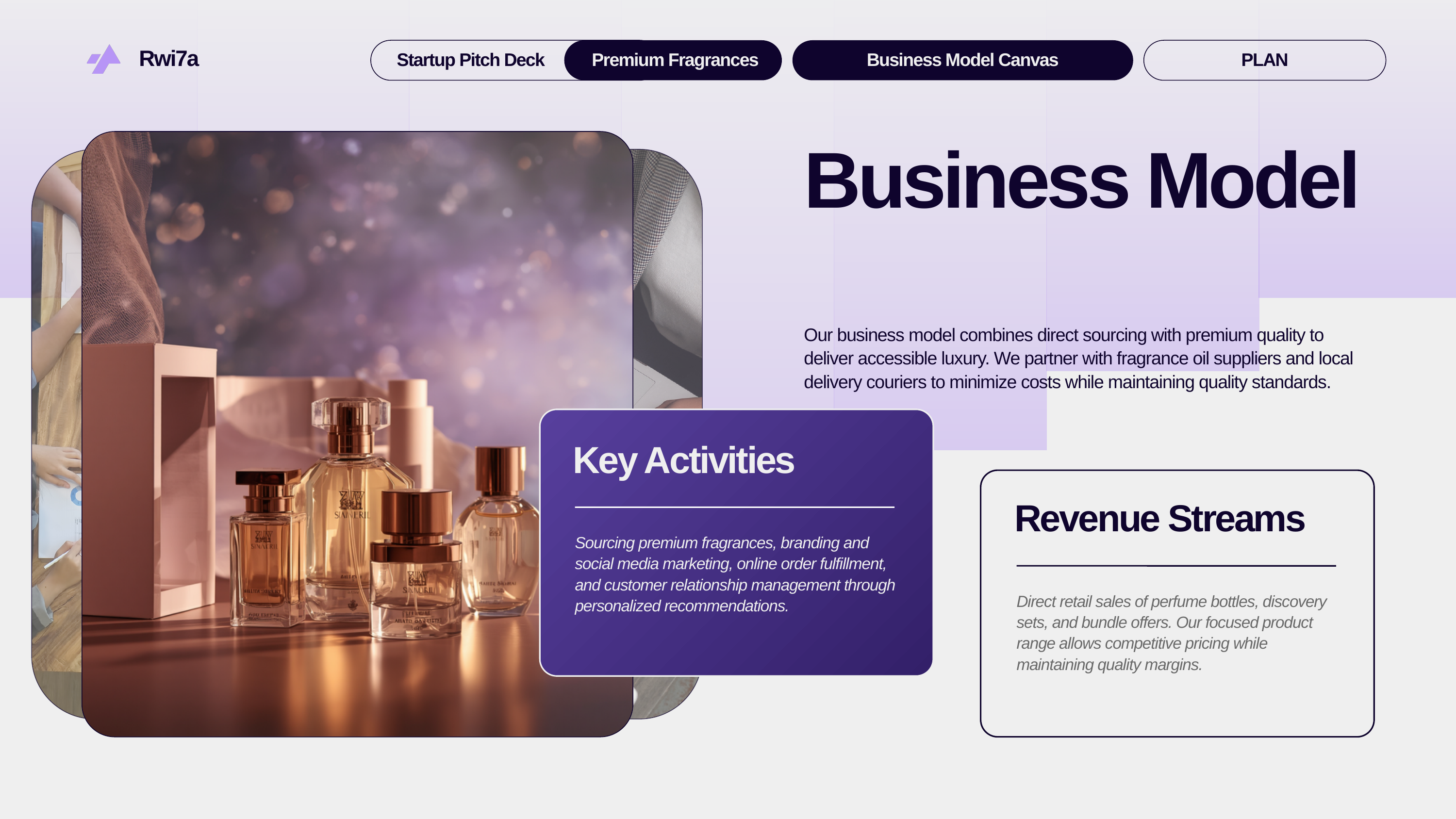

Rwi7a
Startup Pitch Deck
Premium Fragrances
Business Model Canvas
PLAN

Business Model

Our business model combines direct sourcing with premium quality to deliver accessible luxury. We partner with fragrance oil suppliers and local delivery couriers to minimize costs while maintaining quality standards.

Key Activities

Revenue Streams

Sourcing premium fragrances, branding and social media marketing, online order fulfillment, and customer relationship management through personalized recommendations.

Direct retail sales of perfume bottles, discovery sets, and bundle offers. Our focused product range allows competitive pricing while maintaining quality margins.